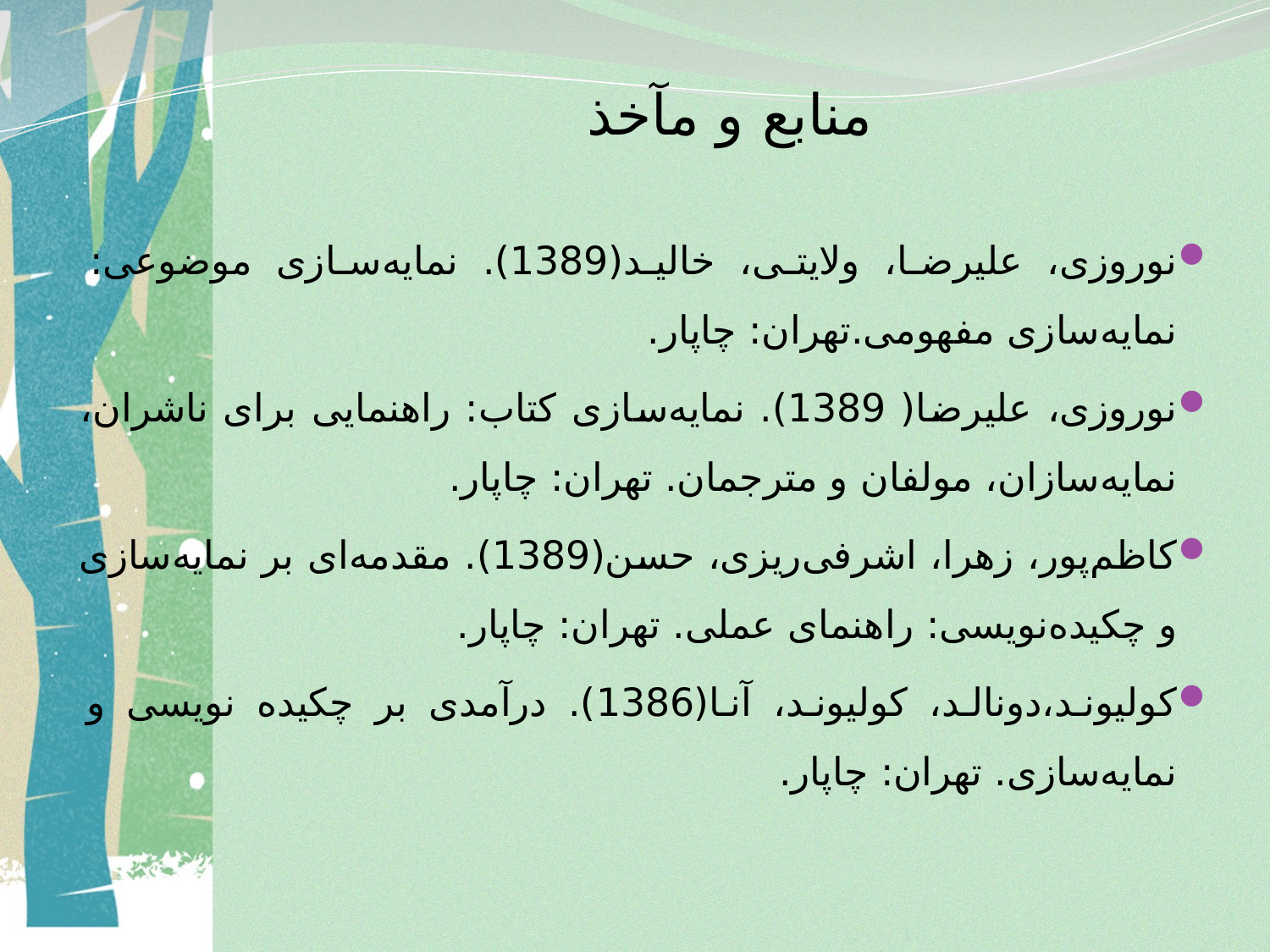

# منابع و مآخذ
نوروزی، علیرضا، ولایتی، خالید(1389). نمایه‌سازی موضوعی: نمایه‌سازی مفهومی.تهران: چاپار.
نوروزی، علیرضا( 1389). نمایه‌سازی کتاب: راهنمایی برای ناشران، نمایه‌سازان، مولفان و مترجمان. تهران: چاپار.
کاظم‌پور، زهرا، اشرفی‌ریزی، حسن(1389). مقدمه‌ای بر نمایه‌سازی و چکیده‌نویسی: راهنمای عملی. تهران: چاپار.
کولیوند،دونالد، کولیوند، آنا(1386). درآمدی بر چکیده نویسی و نمایه‌سازی. تهران: چاپار.